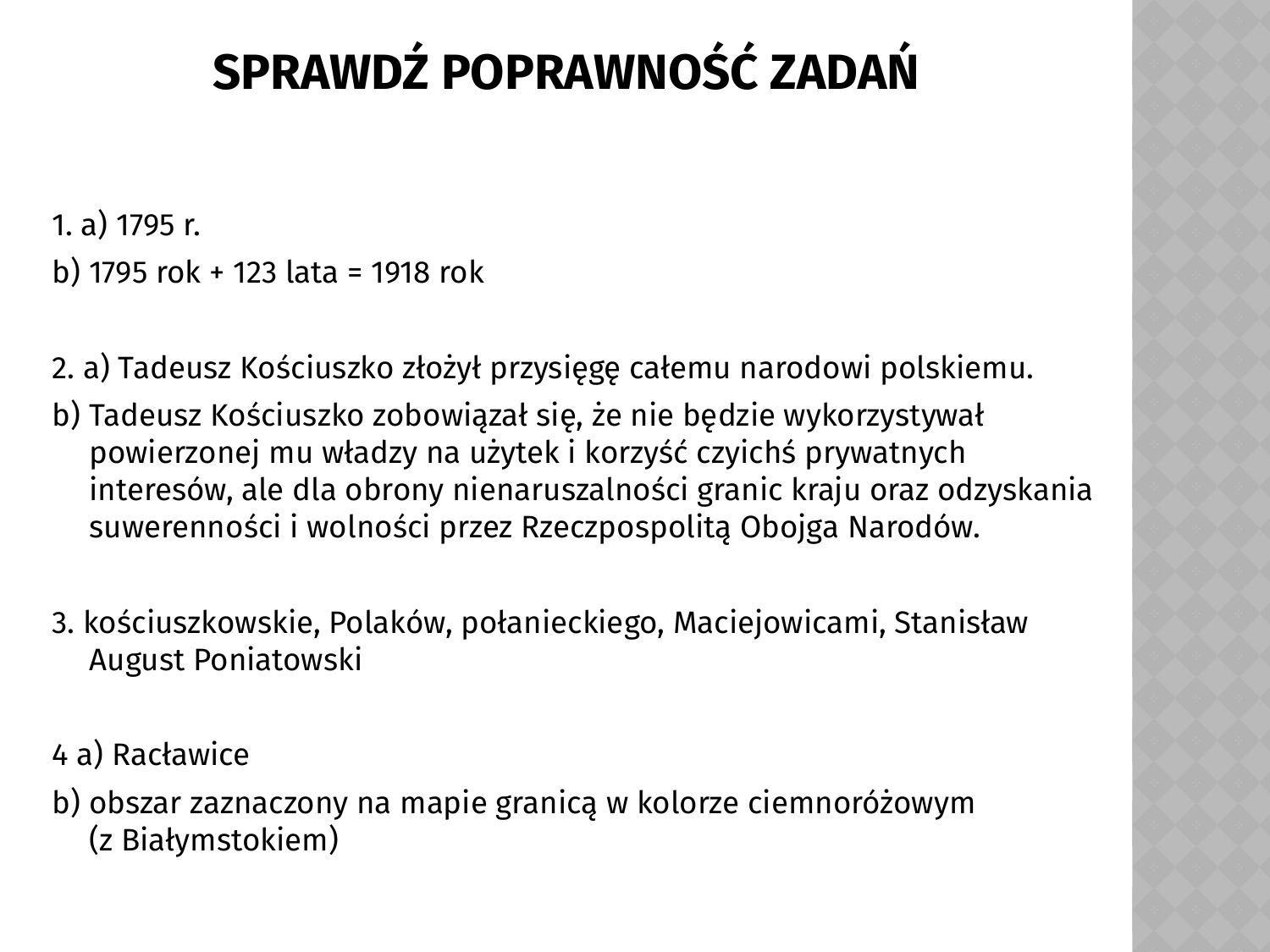

# Sprawdź poprawność zadań

1. a) 1795 r.
b) 1795 rok + 123 lata = 1918 rok

2. a) Tadeusz Kościuszko złożył przysięgę całemu narodowi polskiemu.
b) Tadeusz Kościuszko zobowiązał się, że nie będzie wykorzystywał powierzonej mu władzy na użytek i korzyść czyichś prywatnych interesów, ale dla obrony nienaruszalności granic kraju oraz odzyskania suwerenności i wolności przez Rzeczpospolitą Obojga Narodów.

3. kościuszkowskie, Polaków, połanieckiego, Maciejowicami, Stanisław August Poniatowski

4 a) Racławice
b) obszar zaznaczony na mapie granicą w kolorze ciemnoróżowym
(z Białymstokiem)